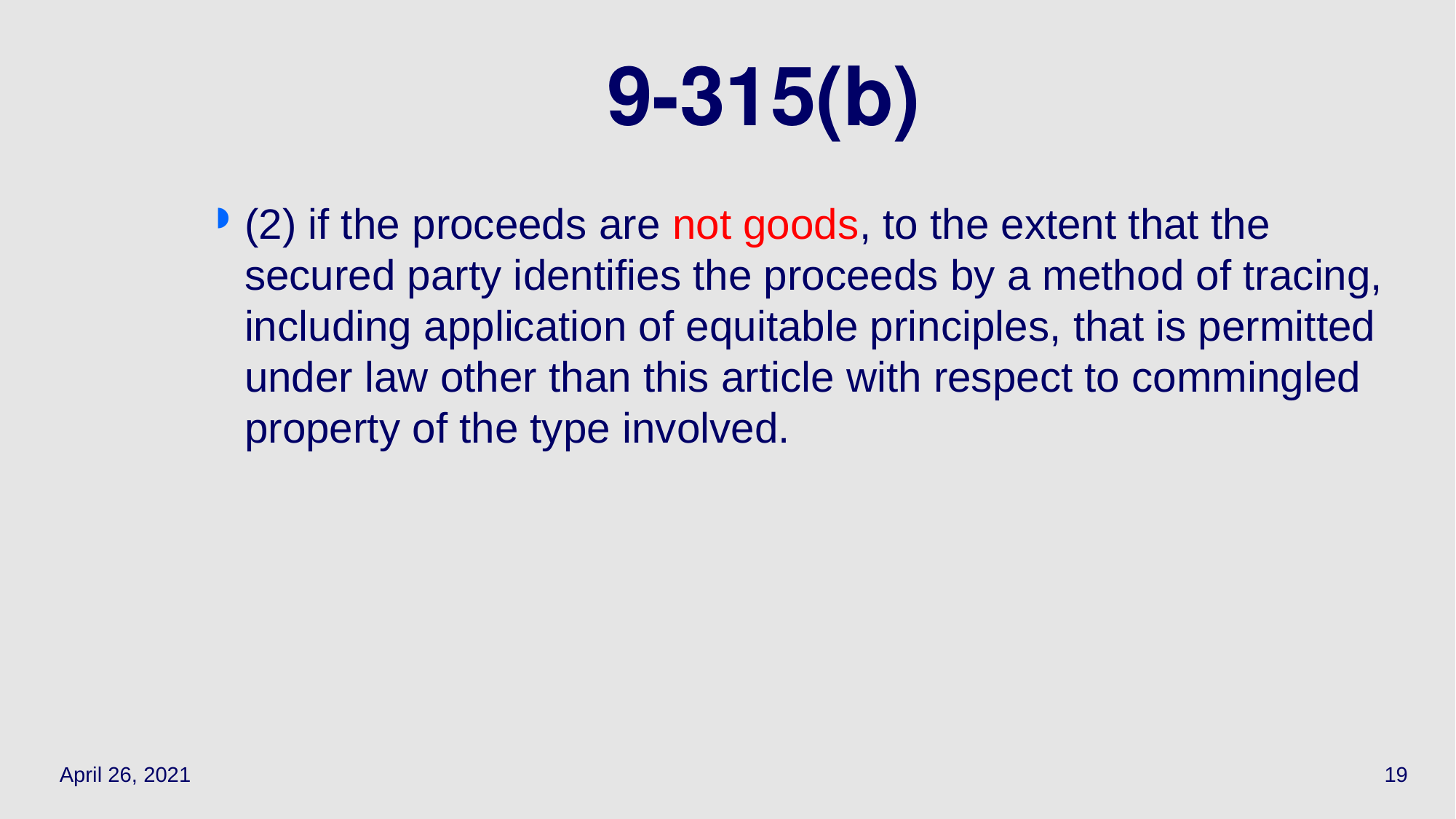

# 9-315(b)
(2) if the proceeds are not goods, to the extent that the secured party identifies the proceeds by a method of tracing, including application of equitable principles, that is permitted under law other than this article with respect to commingled property of the type involved.
April 26, 2021
19